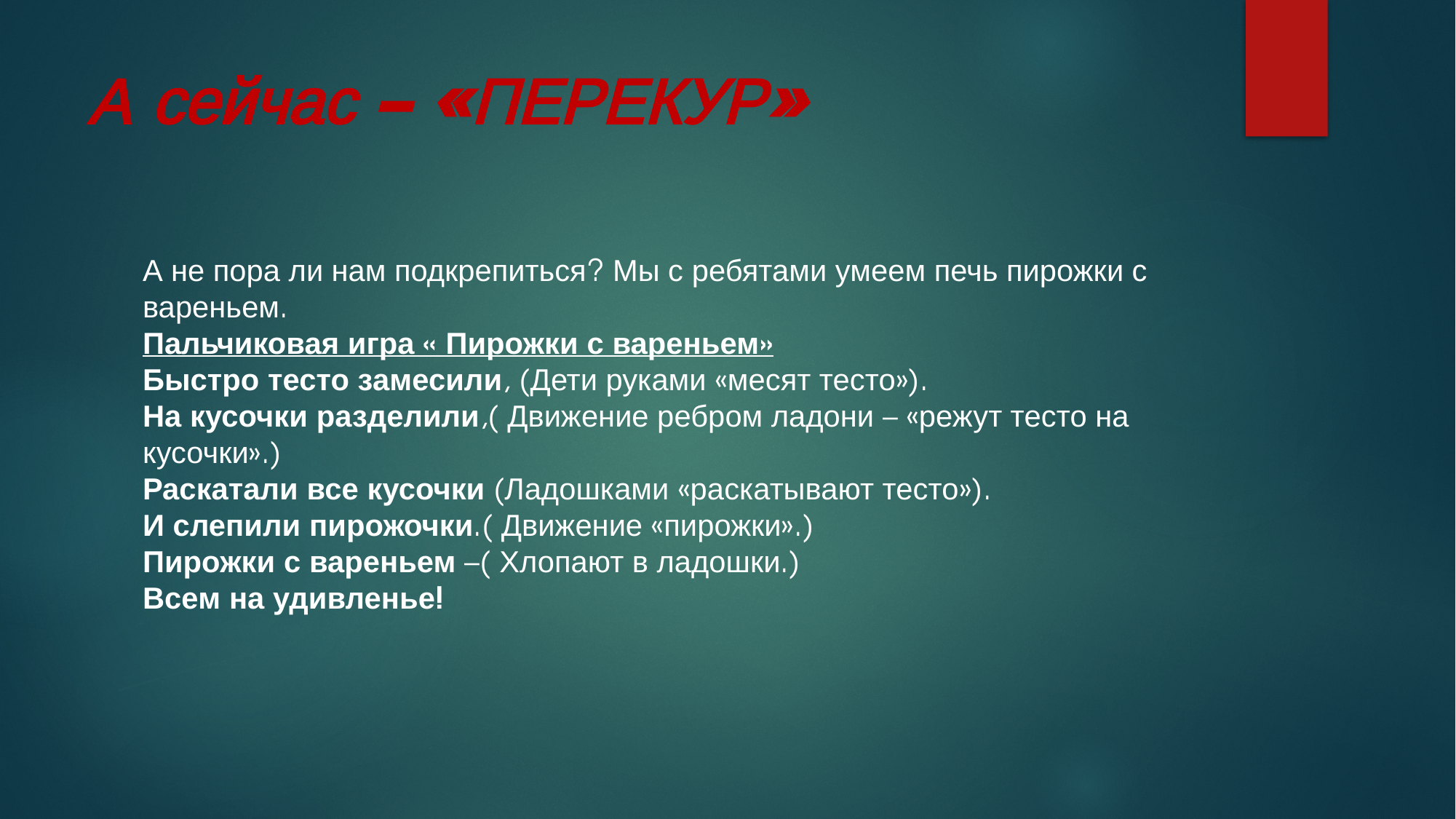

# А сейчас – «ПЕРЕКУР»
А не пора ли нам подкрепиться? Мы с ребятами умеем печь пирожки с вареньем.
Пальчиковая игра « Пирожки с вареньем»
Быстро тесто замесили, (Дети руками «месят тесто»).
На кусочки разделили,( Движение ребром ладони – «режут тесто на кусочки».)
Раскатали все кусочки (Ладошками «раскатывают тесто»).
И слепили пирожочки.( Движение «пирожки».)
Пирожки с вареньем –( Хлопают в ладошки.)
Всем на удивленье!